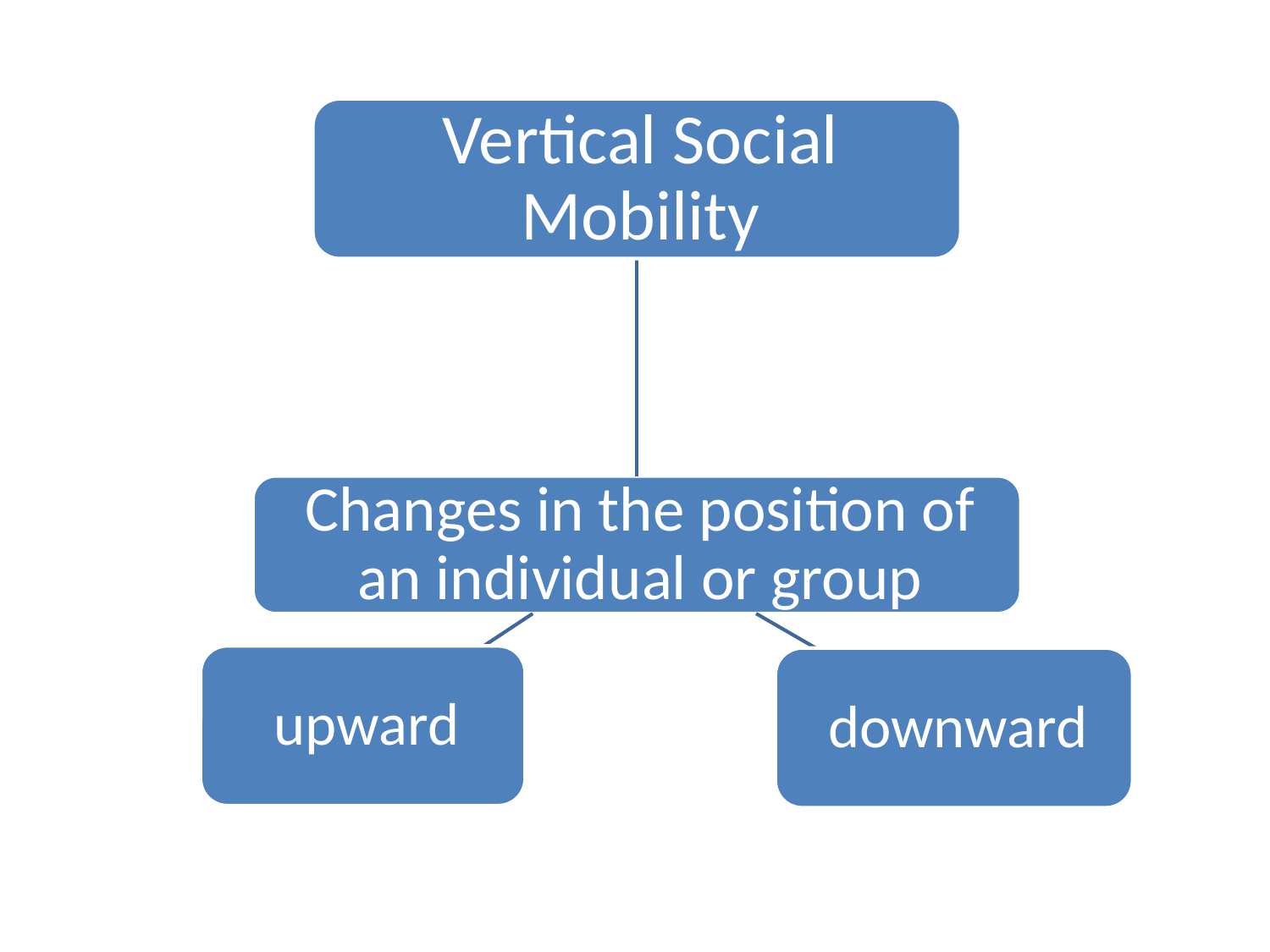

Changes in the position of an individual or group
Vertical Social Mobility
downward
upward